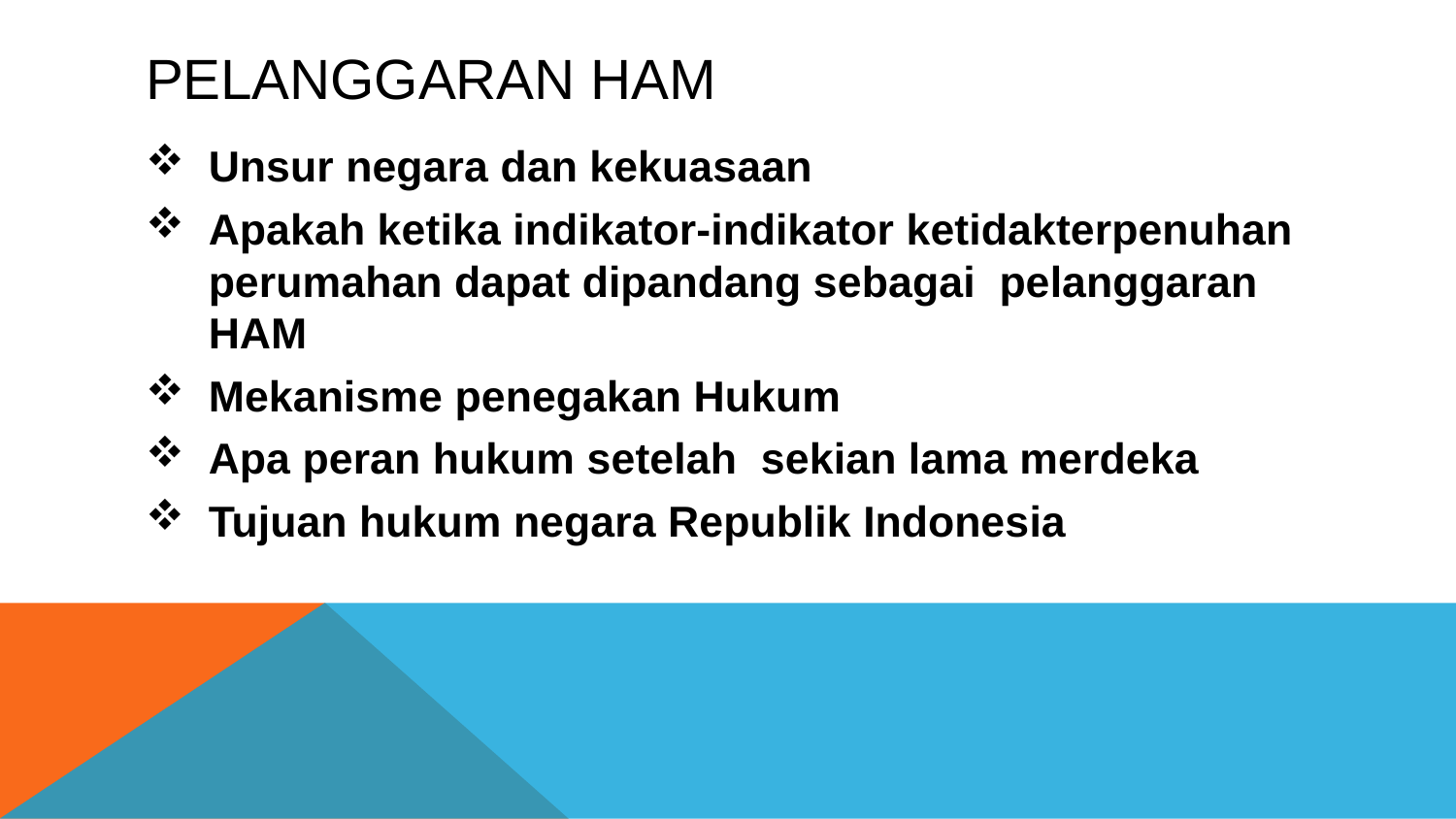

# Pelanggaran HAM
Unsur negara dan kekuasaan
Apakah ketika indikator-indikator ketidakterpenuhan perumahan dapat dipandang sebagai  pelanggaran HAM
Mekanisme penegakan Hukum
Apa peran hukum setelah  sekian lama merdeka
Tujuan hukum negara Republik Indonesia